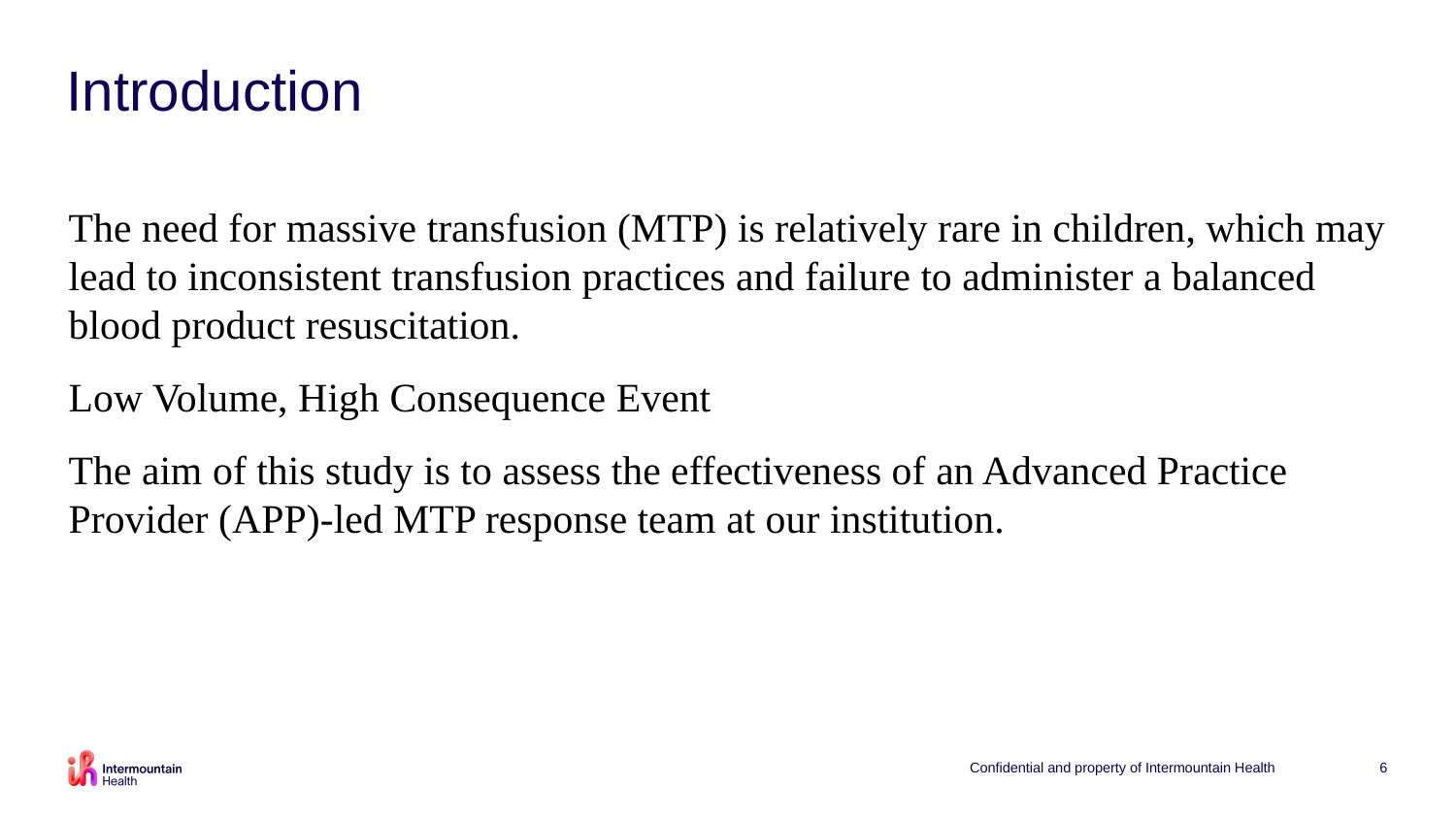

# Introduction
The need for massive transfusion (MTP) is relatively rare in children, which may lead to inconsistent transfusion practices and failure to administer a balanced blood product resuscitation.
Low Volume, High Consequence Event
The aim of this study is to assess the effectiveness of an Advanced Practice Provider (APP)-led MTP response team at our institution.
Confidential and property of Intermountain Health
6